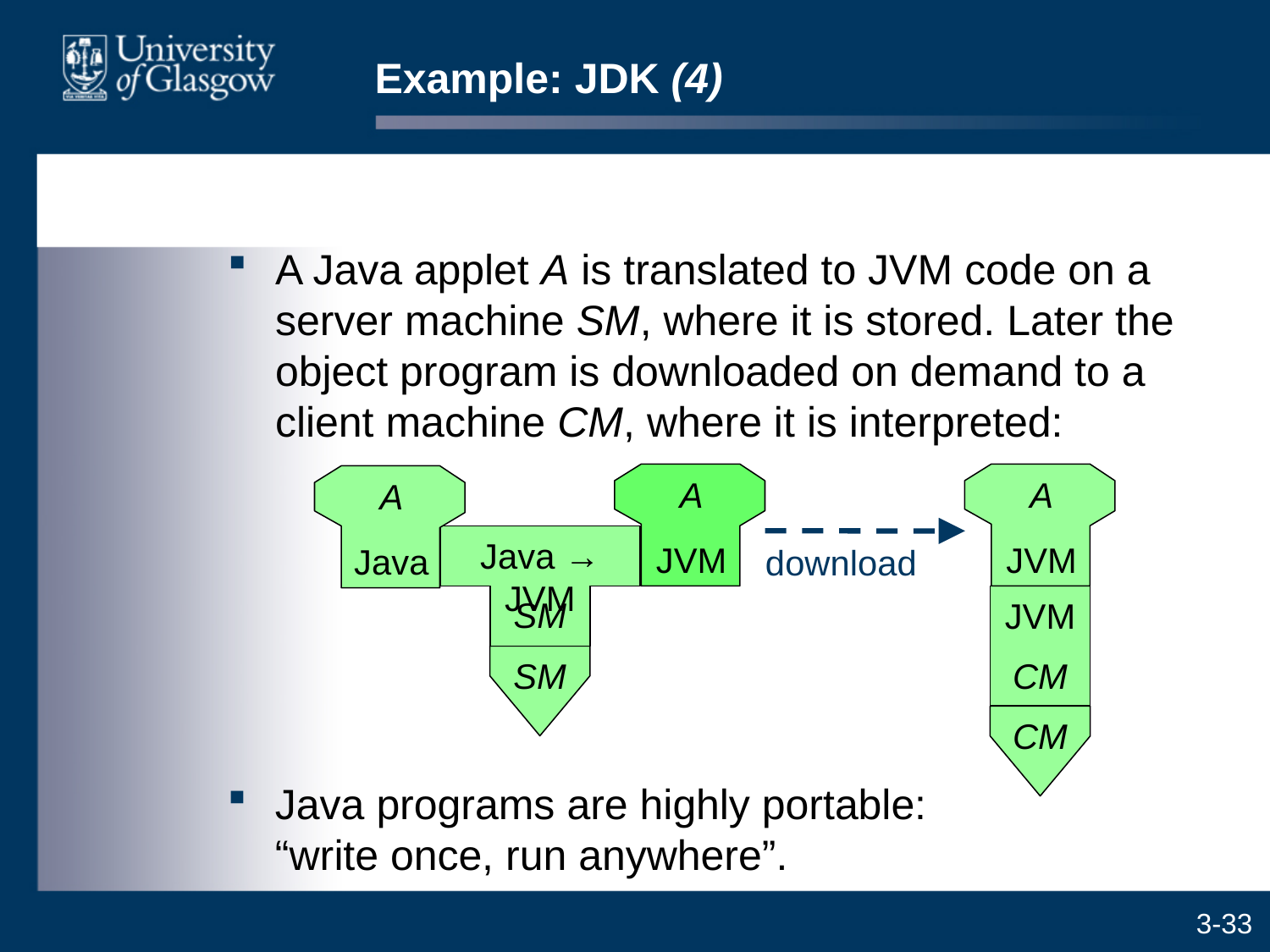

# Example: JDK (4)
A Java applet A is translated to JVM code on a server machine SM, where it is stored. Later the object program is downloaded on demand to a client machine CM, where it is interpreted:

A
JVM

A
JVM

download

A
Java

Java → JVM
SM

SM

JVM
CM

CM
Java programs are highly portable: “write once, run anywhere”.